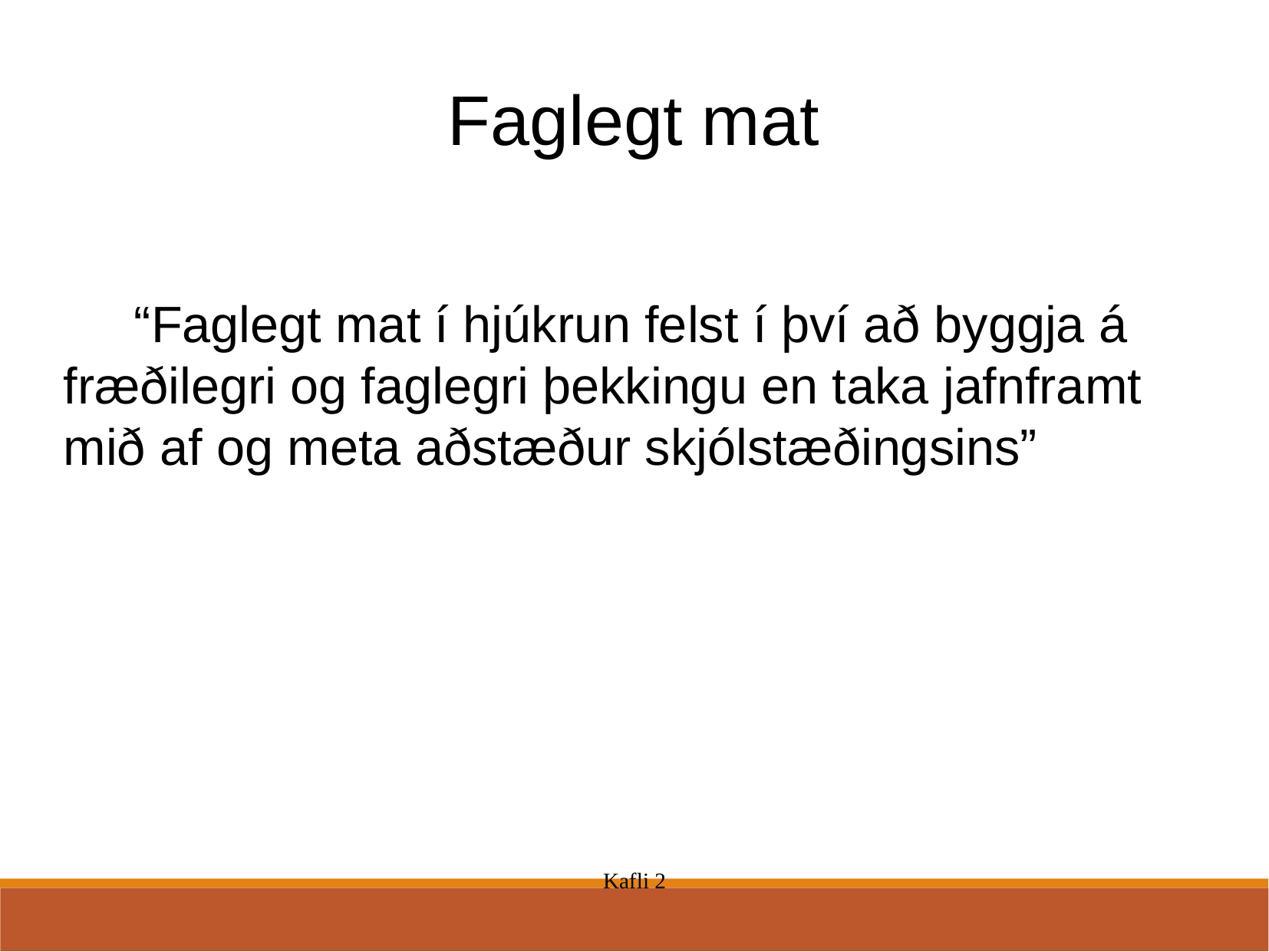

Faglegt mat

     “Faglegt mat í hjúkrun felst í því að byggja á fræðilegri og faglegri þekkingu en taka jafnframt mið af og meta aðstæður skjólstæðingsins”
Kafli 2